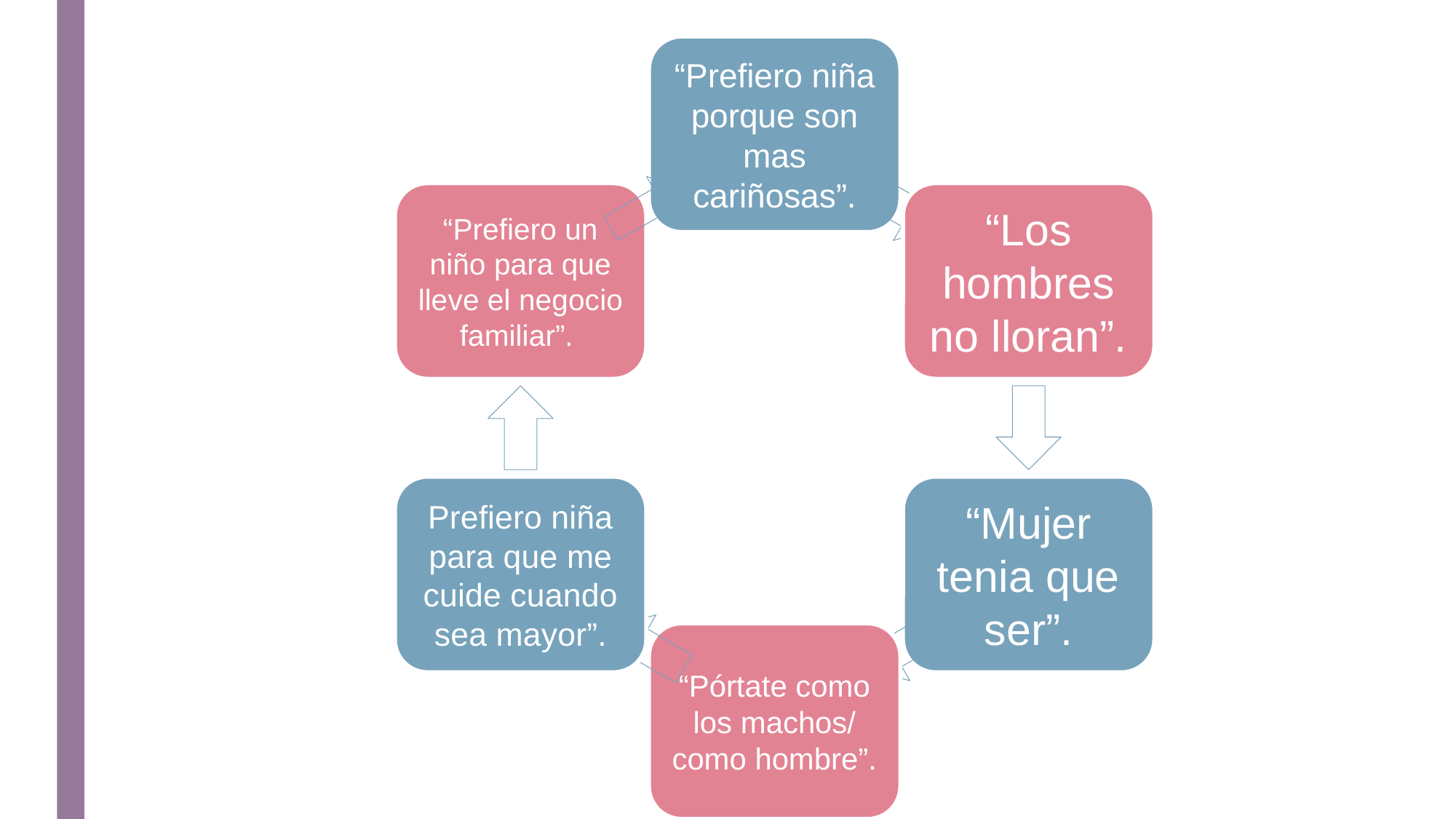

“Prefiero niña porque son mas cariñosas”.
“Los hombres no lloran”.
“Mujer tenia que ser”.
“Pórtate como los machos/ como hombre”.
Prefiero niña para que me cuide cuando sea mayor”.
“Prefiero un niño para que lleve el negocio familiar”.